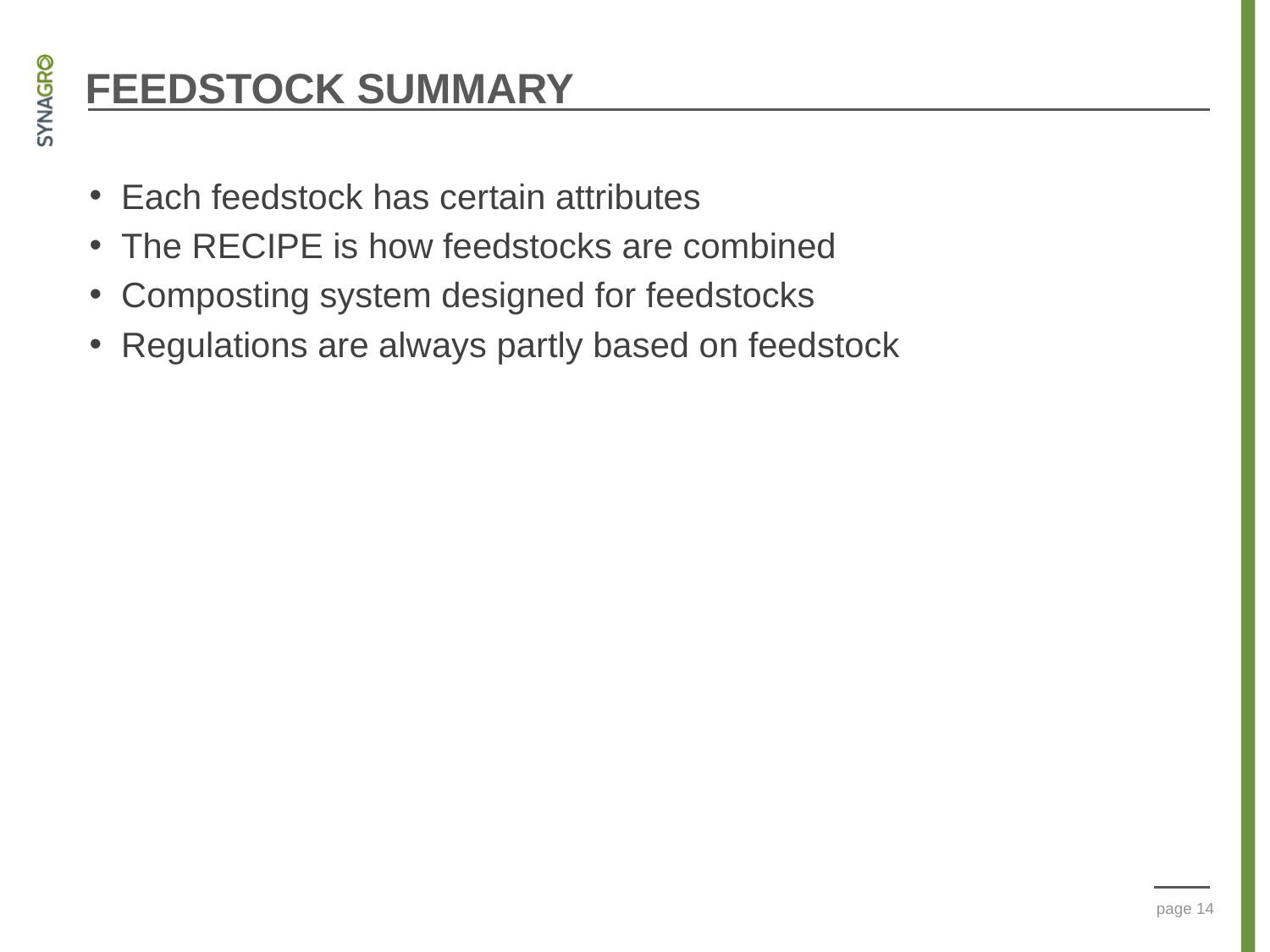

FEEDSTOCK SUMMARY
Each feedstock has certain attributes
The RECIPE is how feedstocks are combined
Composting system designed for feedstocks
Regulations are always partly based on feedstock

page 14